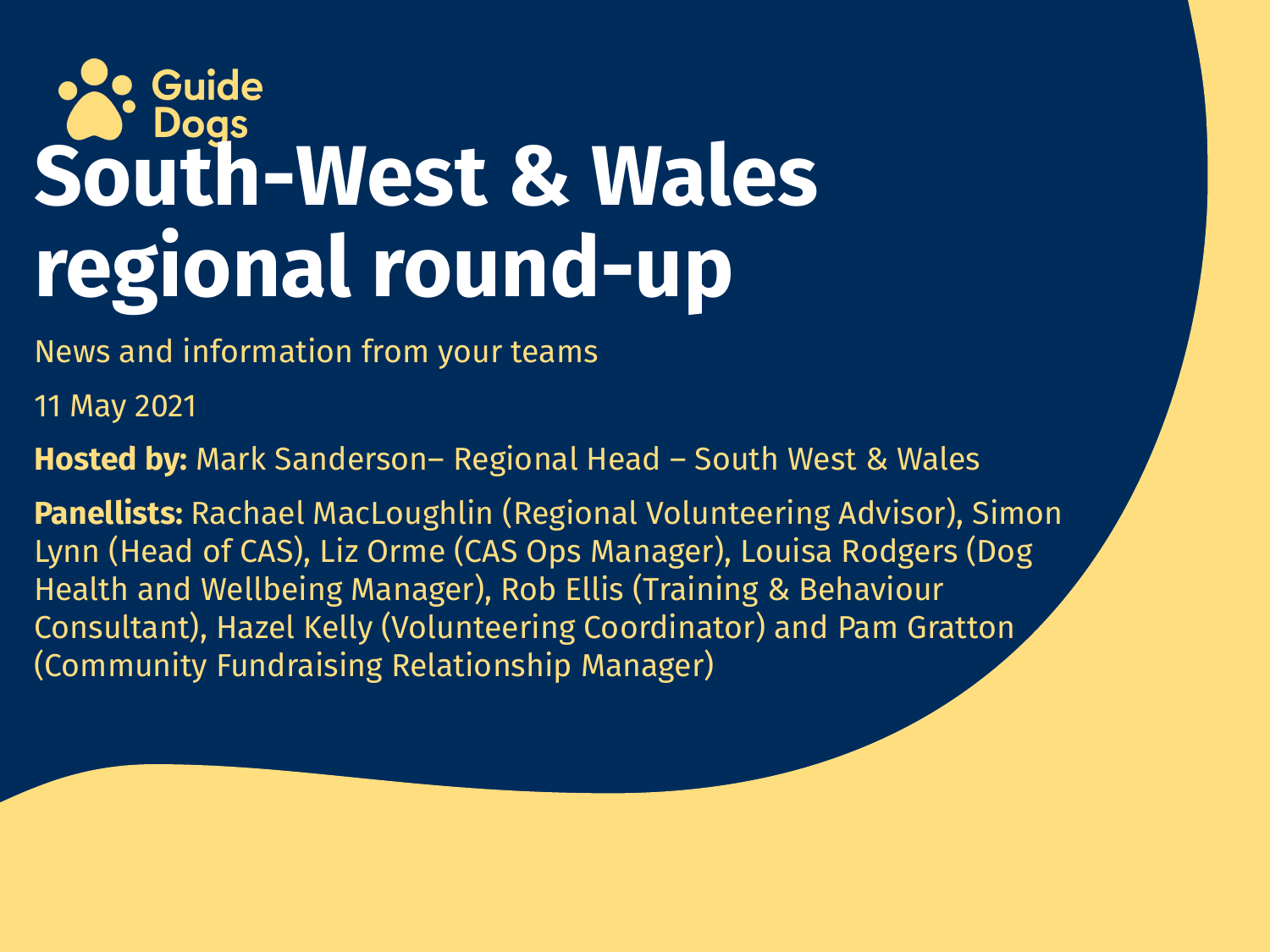

South-West & Wales regional round-up
News and information from your teams
11 May 2021
Hosted by: Mark Sanderson– Regional Head – South West & Wales
Panellists: Rachael MacLoughlin (Regional Volunteering Advisor), Simon Lynn (Head of CAS), Liz Orme (CAS Ops Manager), Louisa Rodgers (Dog Health and Wellbeing Manager), Rob Ellis (Training & Behaviour Consultant), Hazel Kelly (Volunteering Coordinator) and Pam Gratton (Community Fundraising Relationship Manager)